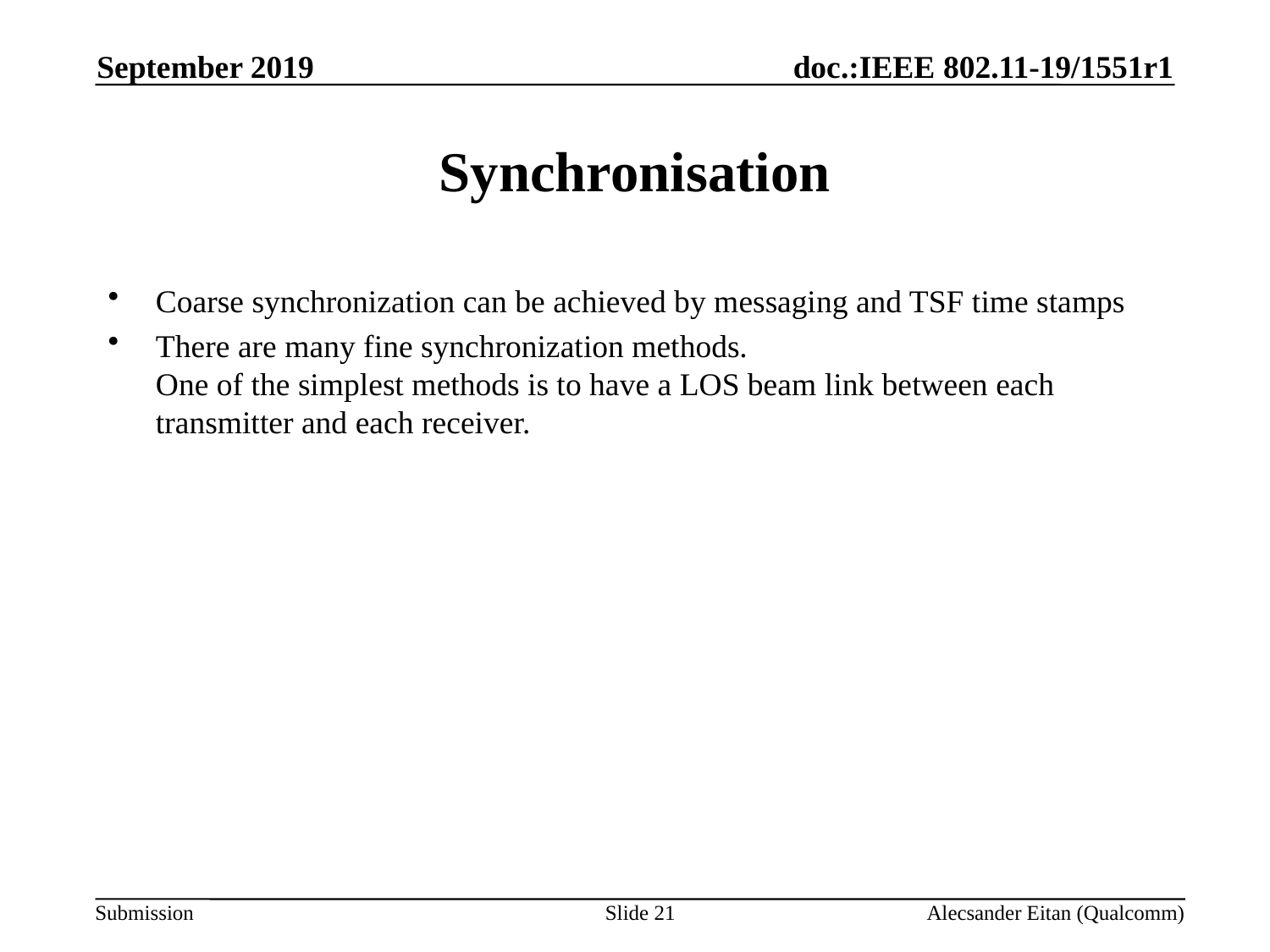

September 2019
# Synchronisation
Coarse synchronization can be achieved by messaging and TSF time stamps
There are many fine synchronization methods.
One of the simplest methods is to have a LOS beam link between each
transmitter and each receiver.

Slide 21
Alecsander Eitan (Qualcomm)